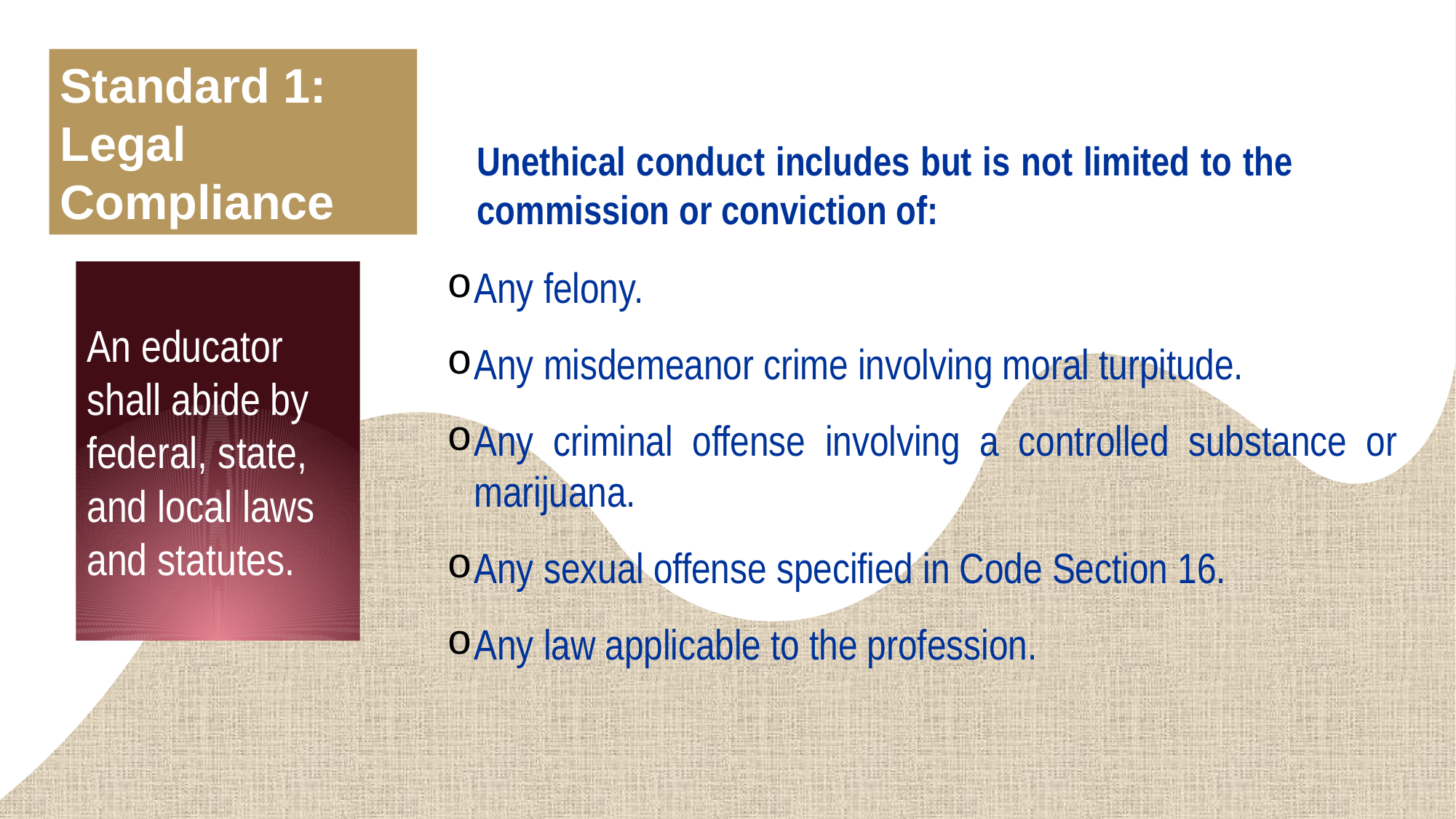

Standard 1: Legal Compliance
Unethical conduct includes but is not limited to the commission or conviction of:

Any felony.

Any misdemeanor crime involving moral turpitude.

Any criminal offense involving a controlled substance or marijuana.

Any sexual offense specified in Code Section 16.

Any law applicable to the profession.

An educator shall abide by federal, state, and local laws  and statutes.